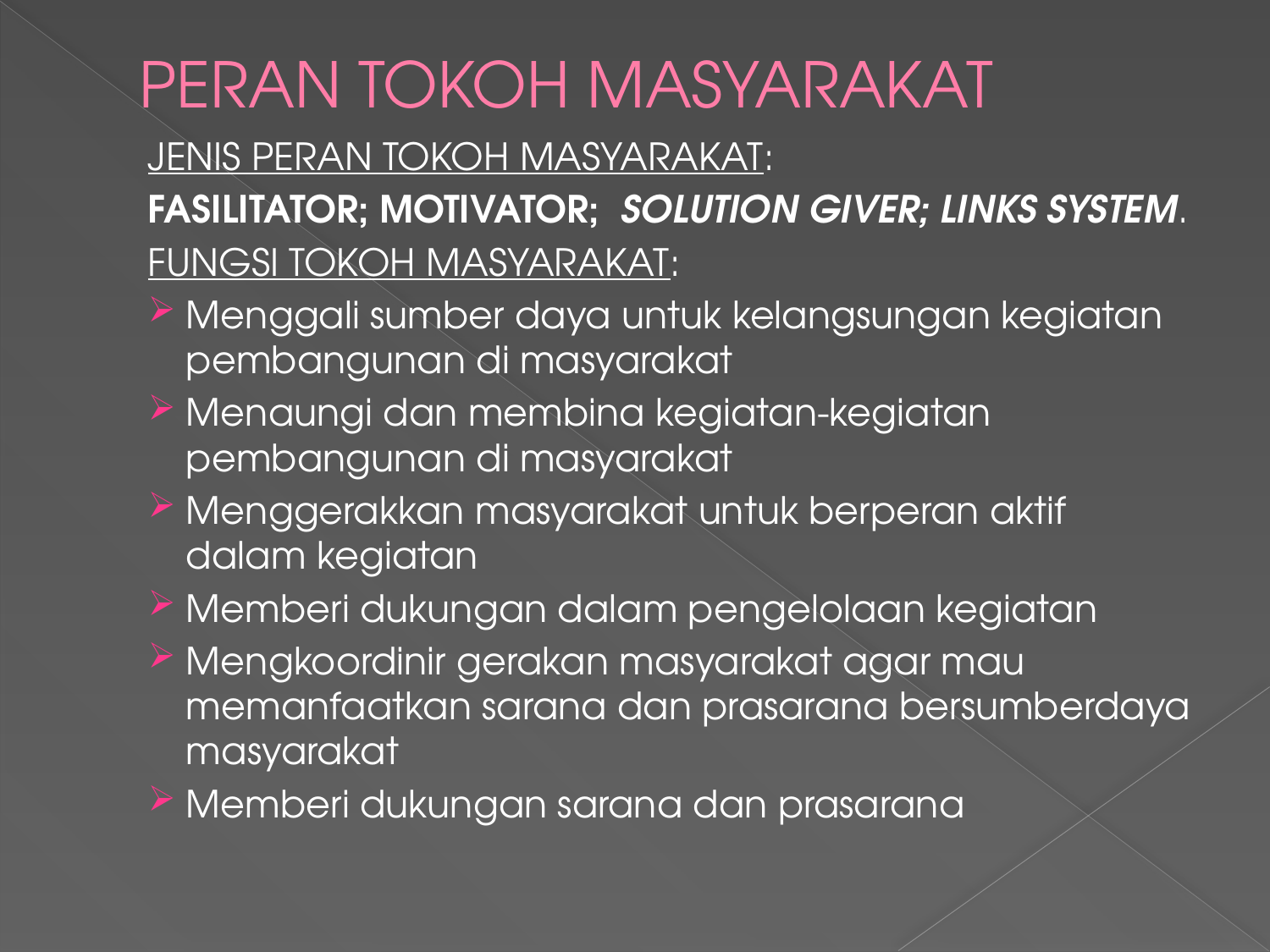

# PERAN TOKOH MASYARAKAT
JENIS PERAN TOKOH MASYARAKAT:
FASILITATOR; MOTIVATOR;  SOLUTION GIVER; LINKS SYSTEM.
FUNGSI TOKOH MASYARAKAT:
Menggali sumber daya untuk kelangsungan kegiatan pembangunan di masyarakat
Menaungi dan membina kegiatan-kegiatan  pembangunan di masyarakat
Menggerakkan masyarakat untuk berperan aktif dalam kegiatan
Memberi dukungan dalam pengelolaan kegiatan
Mengkoordinir gerakan masyarakat agar mau memanfaatkan sarana dan prasarana bersumberdaya masyarakat
Memberi dukungan sarana dan prasarana